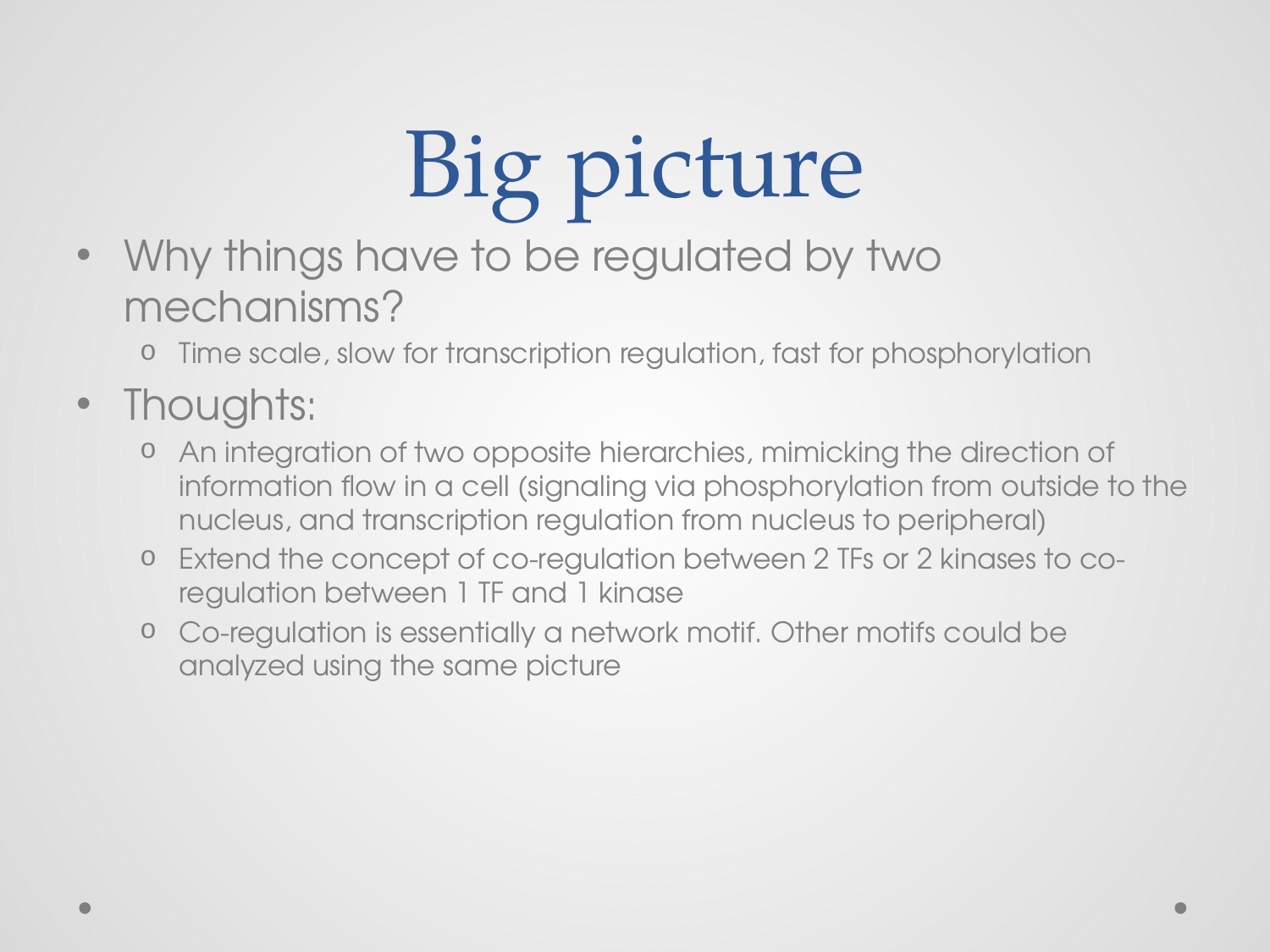

# Big picture
Why things have to be regulated by two mechanisms?
Time scale, slow for transcription regulation, fast for phosphorylation
Thoughts:
An integration of two opposite hierarchies, mimicking the direction of information flow in a cell (signaling via phosphorylation from outside to the nucleus, and transcription regulation from nucleus to peripheral)
Extend the concept of co-regulation between 2 TFs or 2 kinases to co-regulation between 1 TF and 1 kinase
Co-regulation is essentially a network motif. Other motifs could be analyzed using the same picture